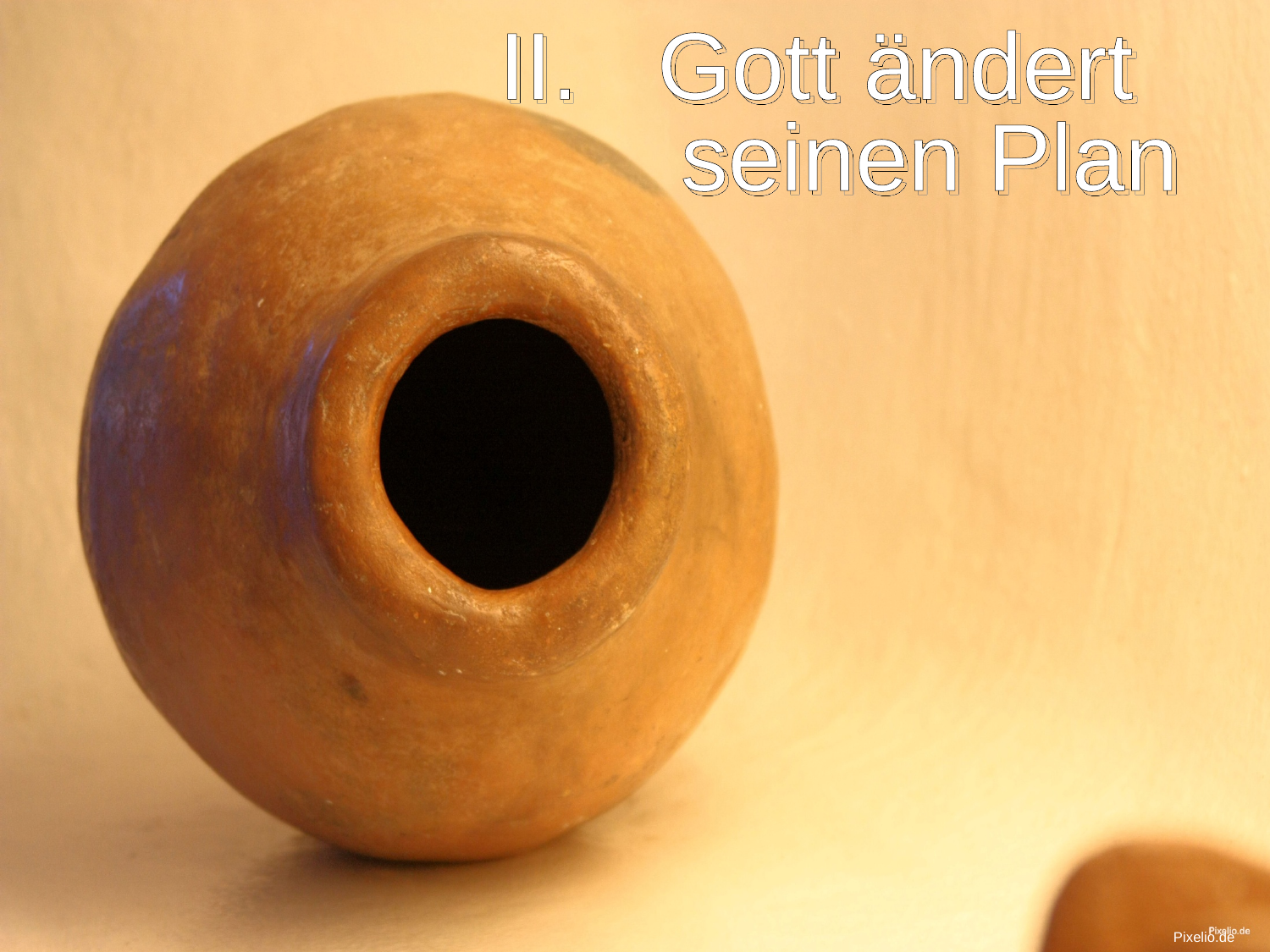

# II.   Gott ändert seinen Plan
Pixelio.de